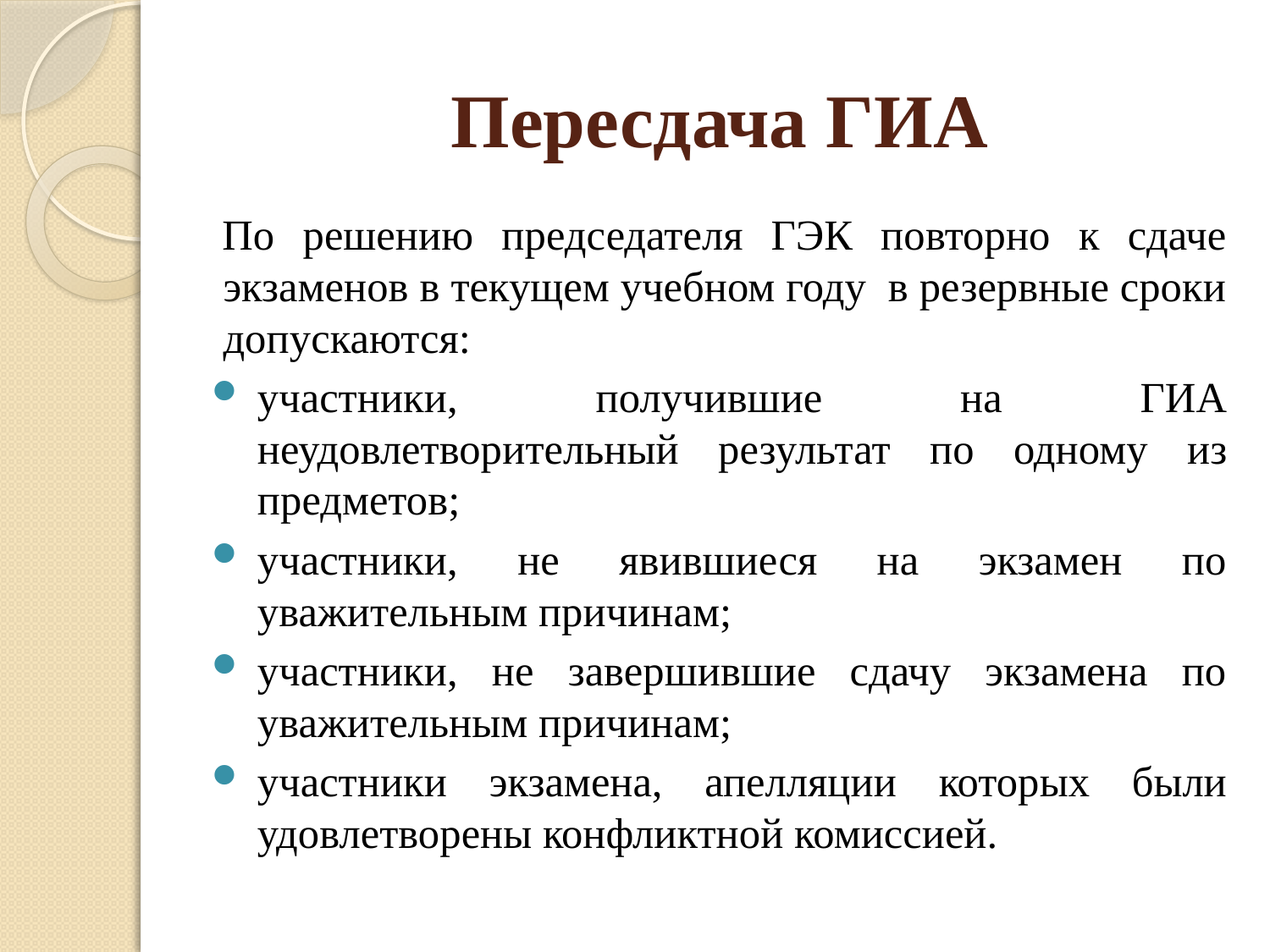

# Пересдача ГИА
По решению председателя ГЭК повторно к сдаче экзаменов в текущем учебном году  в резервные сроки допускаются:
участники, получившие на ГИА неудовлетворительный результат по одному из предметов;
участники, не явившиеся на экзамен по уважительным причинам;
участники, не завершившие сдачу экзамена по уважительным причинам;
участники экзамена, апелляции которых были удовлетворены конфликтной комиссией.